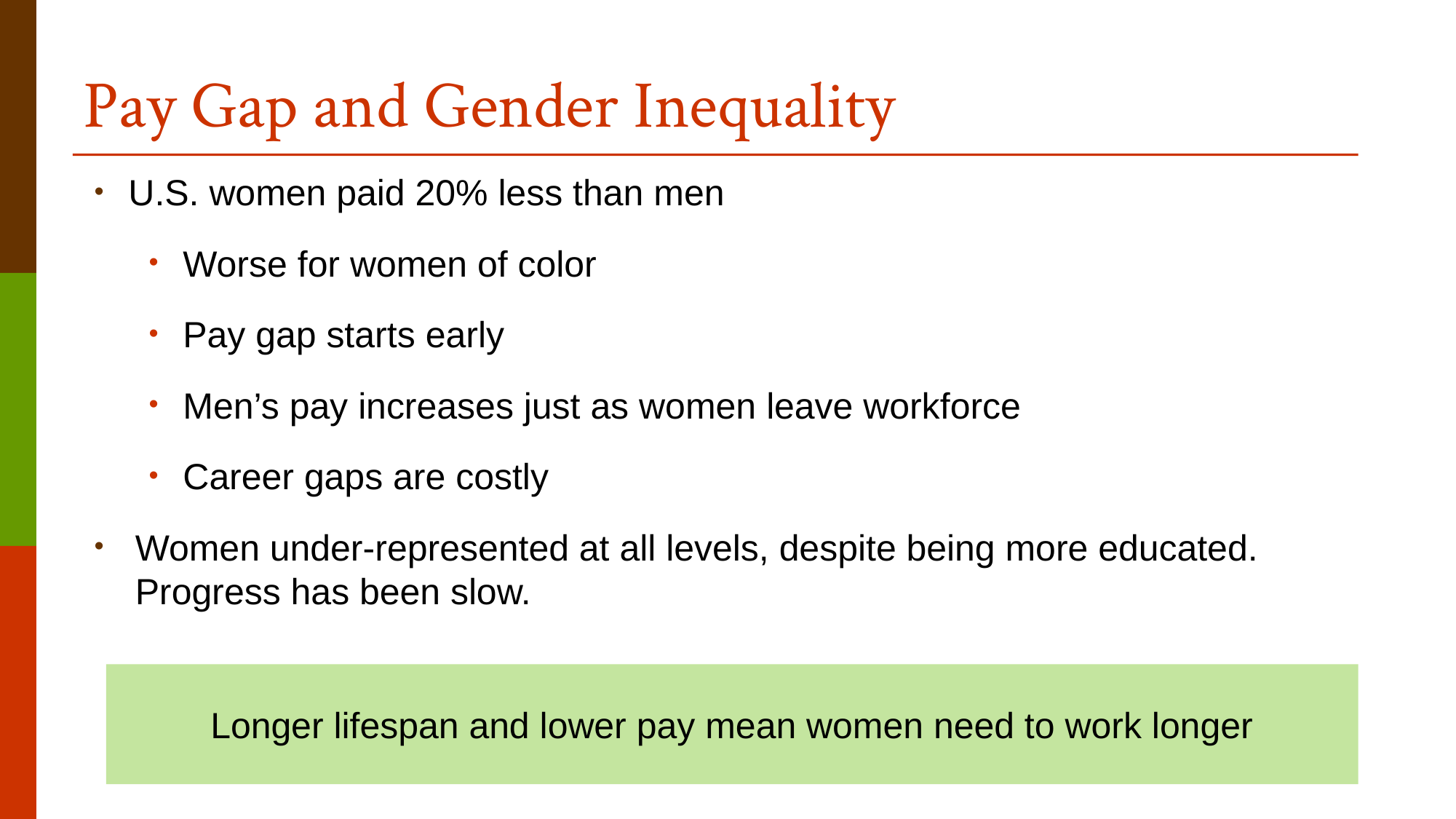

# Pay Gap and Gender Inequality
U.S. women paid 20% less than men
Worse for women of color
Pay gap starts early
Men’s pay increases just as women leave workforce
Career gaps are costly
Women under-represented at all levels, despite being more educated. Progress has been slow.

Longer lifespan and lower pay mean women need to work longer